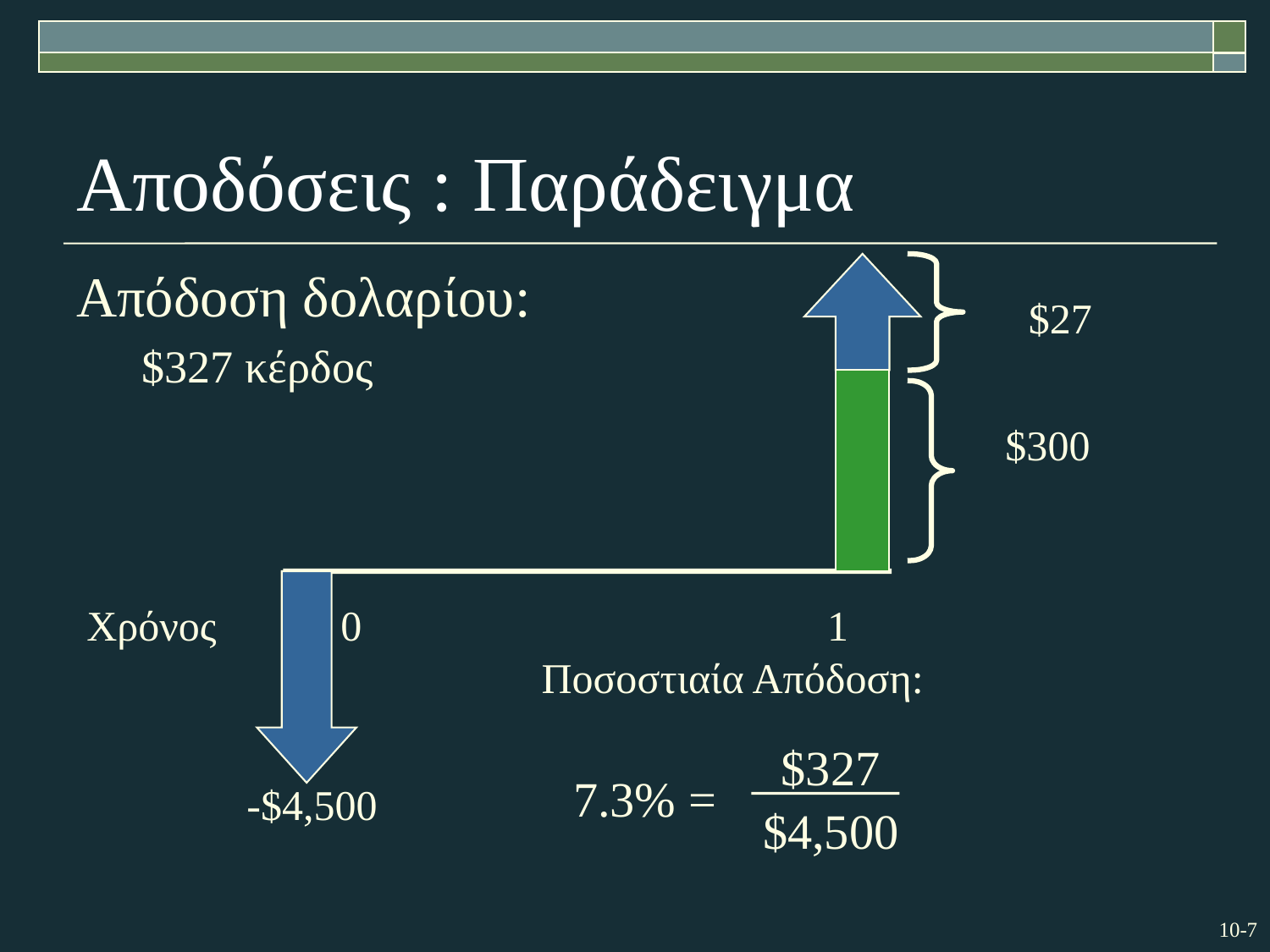

# Αποδόσεις : Παράδειγμα
Απόδοση δολαρίου:
$327 κέρδος

        $27

$300

-$4,500

Χρόνος
0
1
Ποσοστιαία Απόδοση:
$327
7.3% =
$4,500